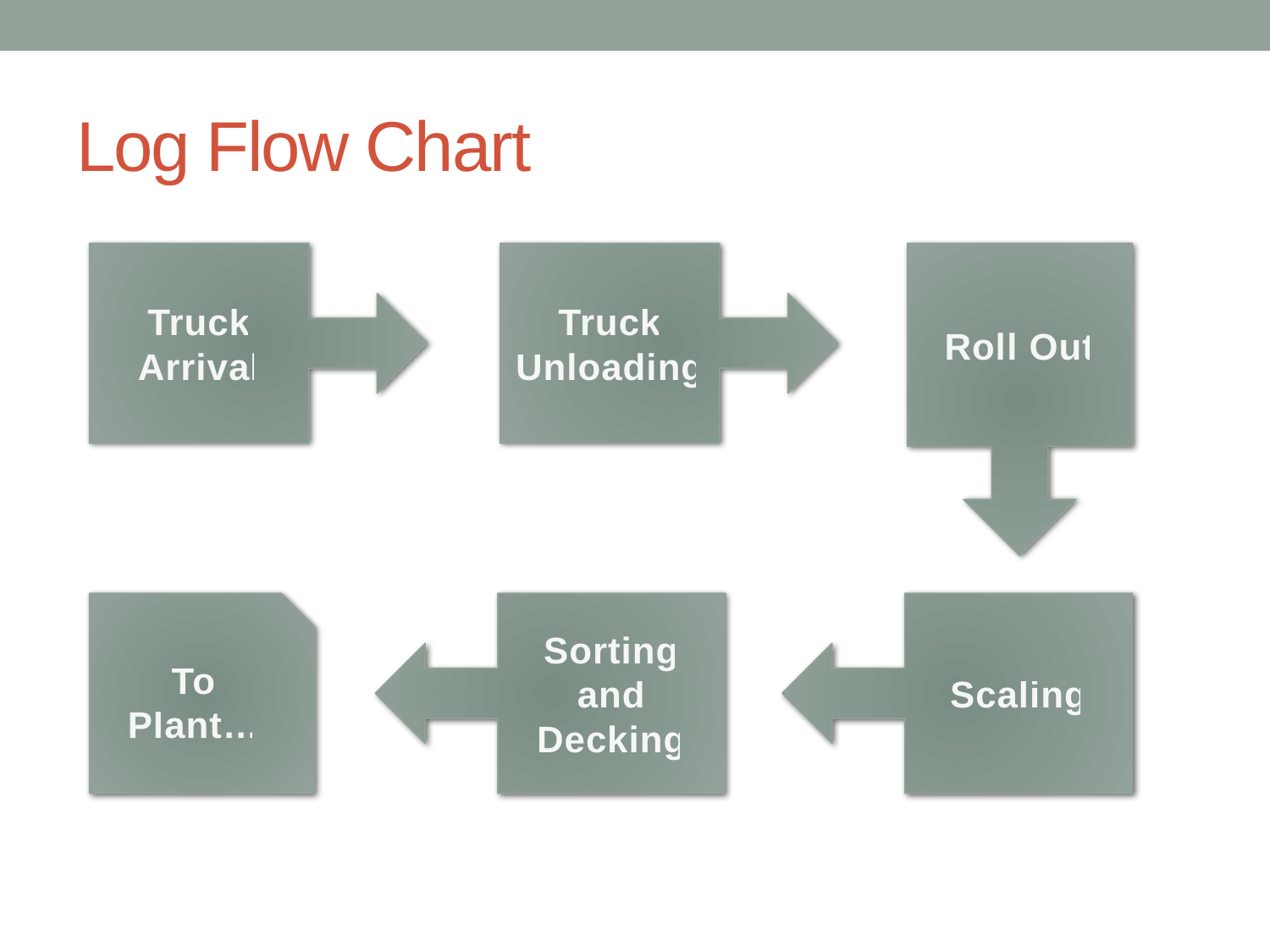

# Log Flow Chart
Truck Arrival
Truck Unloading
Roll Out
To Plant…
Sorting and Decking
Scaling